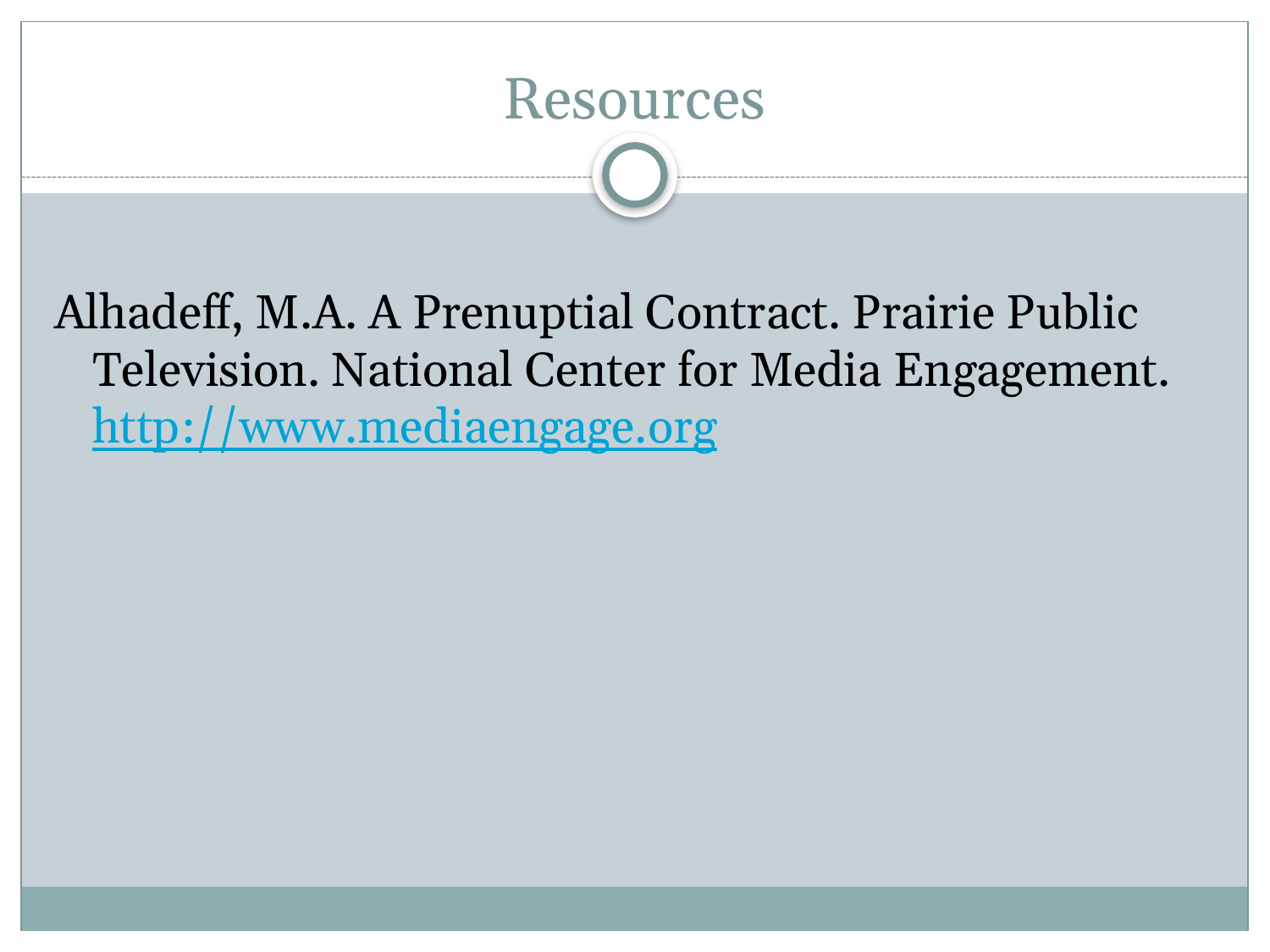

# Resources
Alhadeff, M.A. A Prenuptial Contract. Prairie Public Television. National Center for Media Engagement. http://www.mediaengage.org